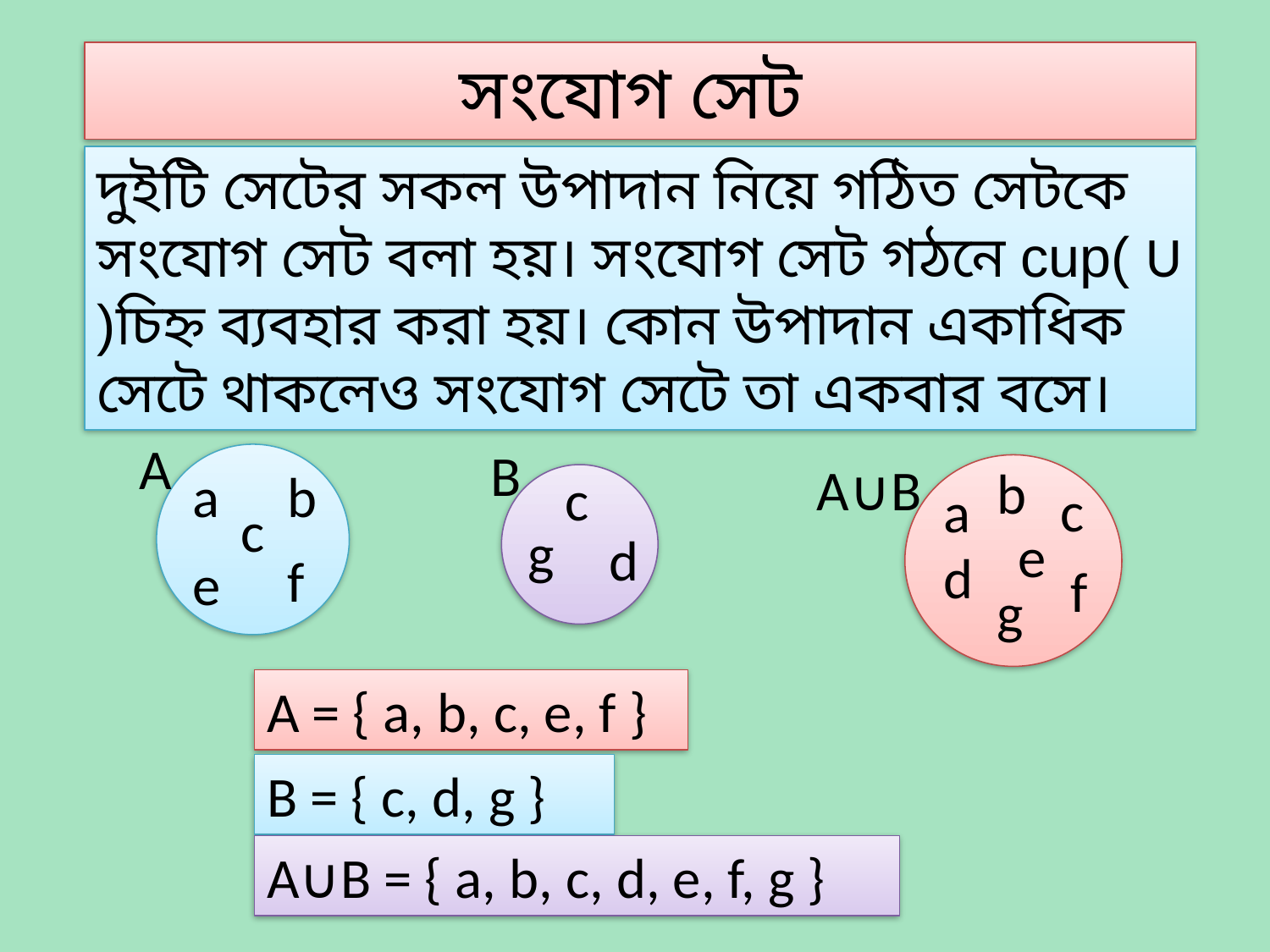

সংযোগ সেট
দুইটি সেটের সকল উপাদান নিয়ে গঠিত সেটকে সংযোগ সেট বলা হয়। সংযোগ সেট গঠনে cup( U )চিহ্ন ব্যবহার করা হয়। কোন উপাদান একাধিক সেটে থাকলেও সংযোগ সেটে তা একবার বসে।
A

a
b
f
e
c
B
c

g
d
A∪B
b

c
a
e
d
f
g
A = { a, b, c, e, f }
B = { c, d, g }
A∪B = { a, b, c, d, e, f, g }